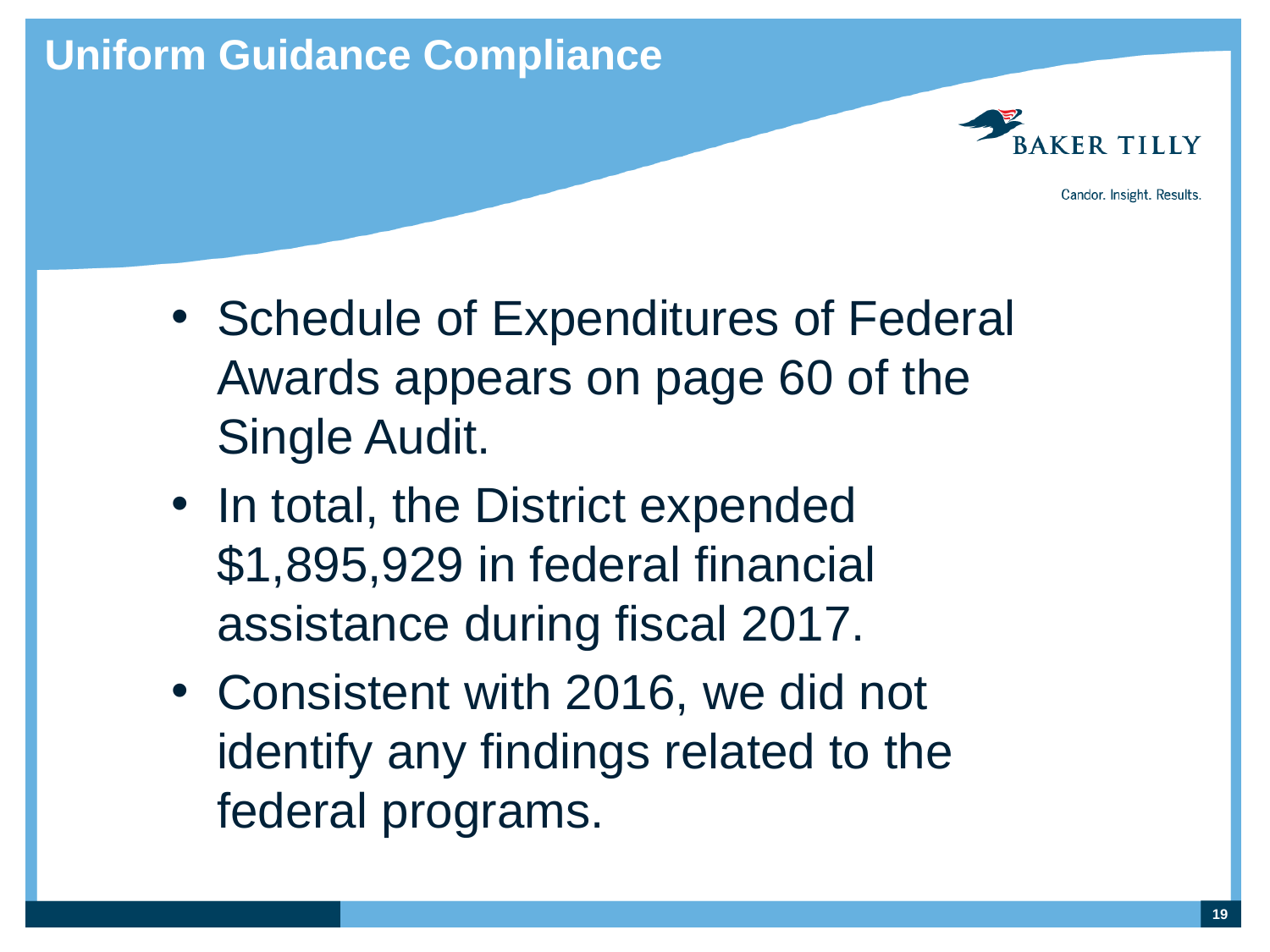

# Uniform Guidance Compliance
Schedule of Expenditures of Federal Awards appears on page 60 of the Single Audit.
In total, the District expended $1,895,929 in federal financial assistance during fiscal 2017.
Consistent with 2016, we did not identify any findings related to the federal programs.
19